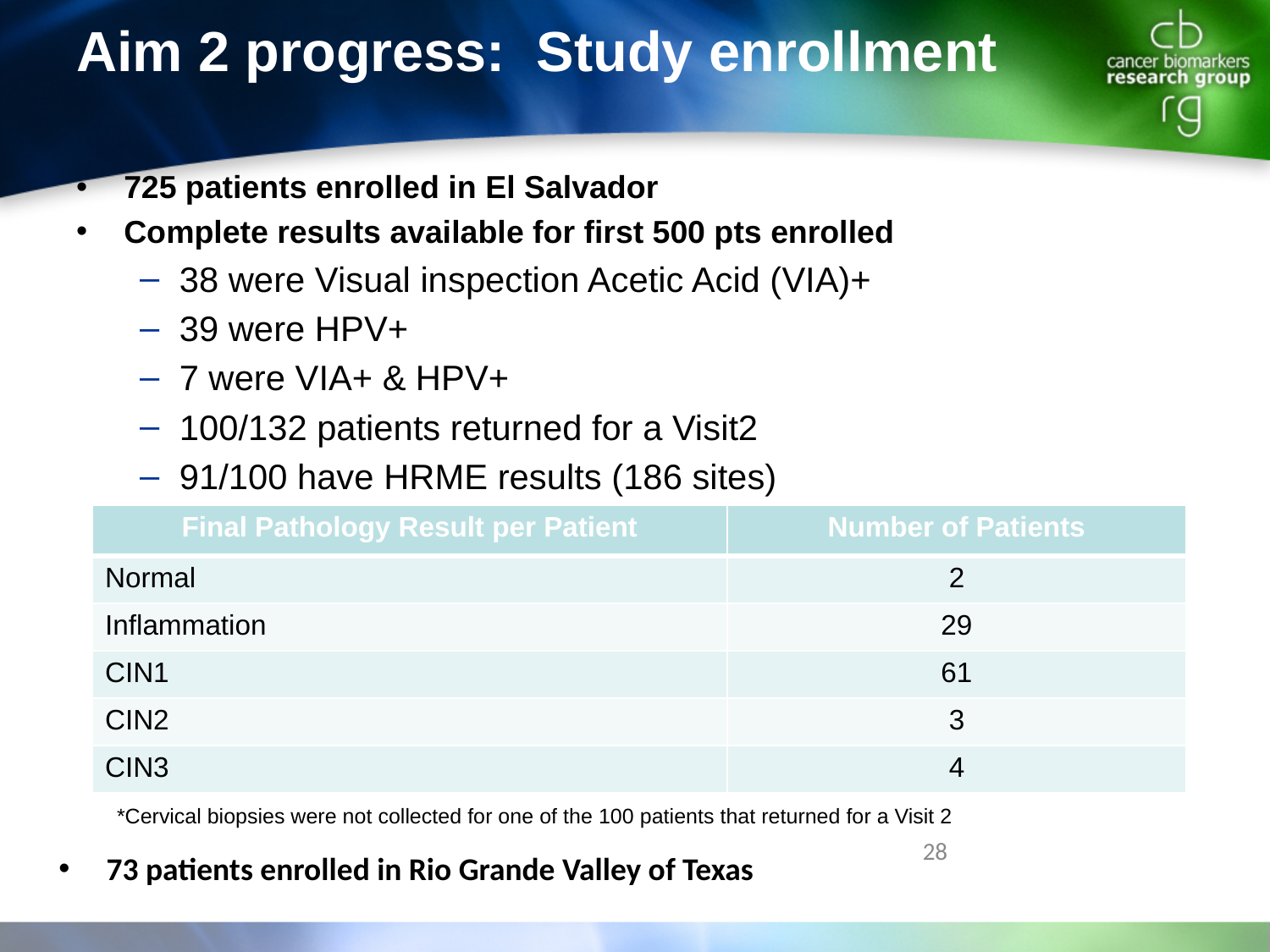

# Aim 2 progress:  Study enrollment
725 patients enrolled in El Salvador
Complete results available for first 500 pts enrolled
38 were Visual inspection Acetic Acid (VIA)+
39 were HPV+
7 were VIA+ & HPV+
100/132 patients returned for a Visit2
91/100 have HRME results (186 sites)

| Final Pathology Result per Patient | Number of Patients |
| --- | --- |
| Normal | 2 |
| Inflammation | 29 |
| CIN1 | 61 |
| CIN2 | 3 |
| CIN3 | 4 |
*Cervical biopsies were not collected for one of the 100 patients that returned for a Visit 2
28
73 patients enrolled in Rio Grande Valley of Texas